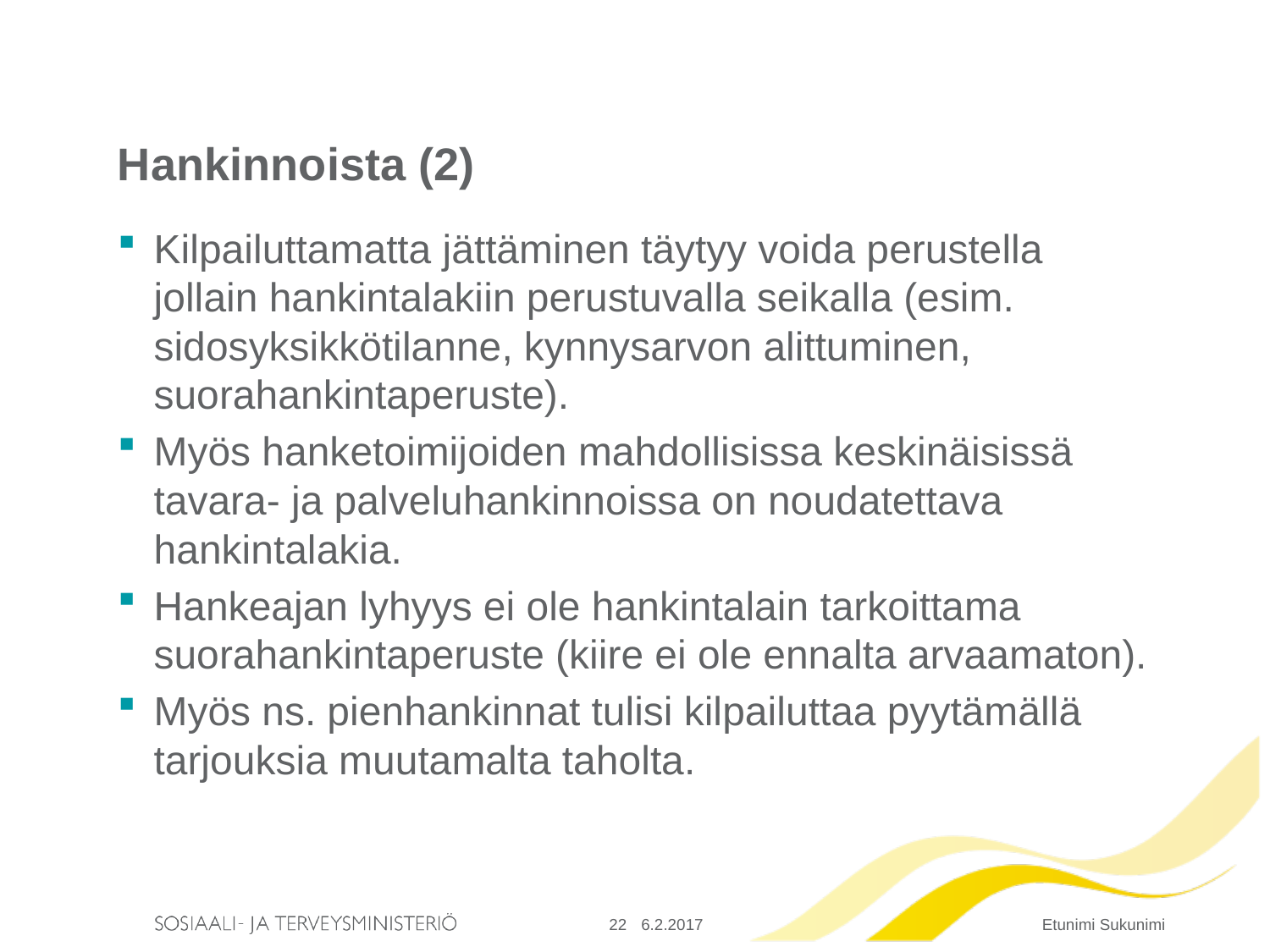

# Hankinnoista (2)
Kilpailuttamatta jättäminen täytyy voida perustella jollain hankintalakiin perustuvalla seikalla (esim. sidosyksikkötilanne, kynnysarvon alittuminen, suorahankintaperuste).
Myös hanketoimijoiden mahdollisissa keskinäisissä tavara- ja palveluhankinnoissa on noudatettava hankintalakia.
Hankeajan lyhyys ei ole hankintalain tarkoittama suorahankintaperuste (kiire ei ole ennalta arvaamaton).
Myös ns. pienhankinnat tulisi kilpailuttaa pyytämällä tarjouksia muutamalta taholta.
22
6.2.2017
Etunimi Sukunimi